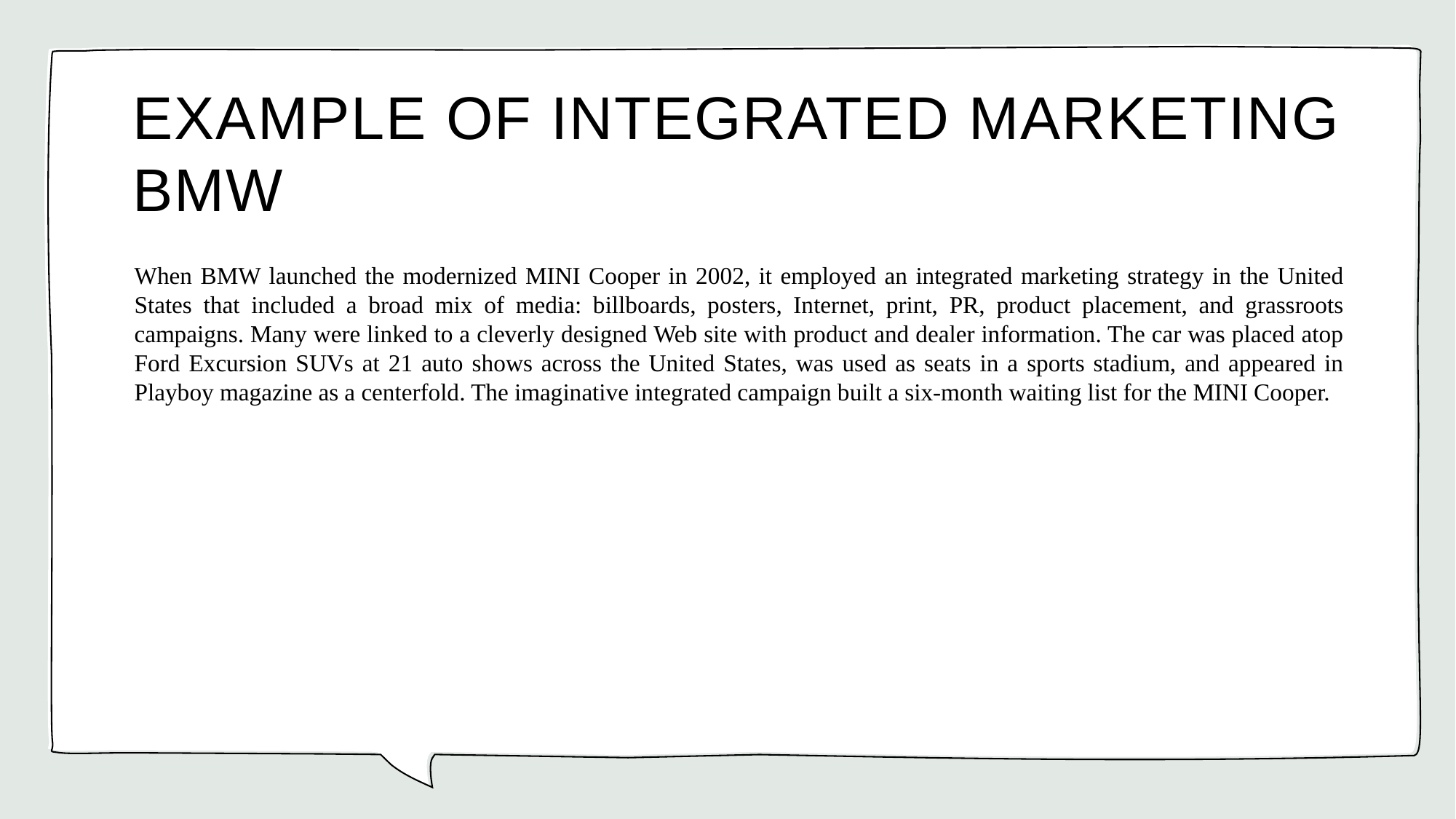

# EXAMPLE OF INTEGRATED MARKETING BMW

When BMW launched the modernized MINI Cooper in 2002, it employed an integrated marketing strategy in the United States that included a broad mix of media: billboards, posters, Internet, print, PR, product placement, and grassroots campaigns. Many were linked to a cleverly designed Web site with product and dealer information. The car was placed atop Ford Excursion SUVs at 21 auto shows across the United States, was used as seats in a sports stadium, and appeared in Playboy magazine as a centerfold. The imaginative integrated campaign built a six-month waiting list for the MINI Cooper.